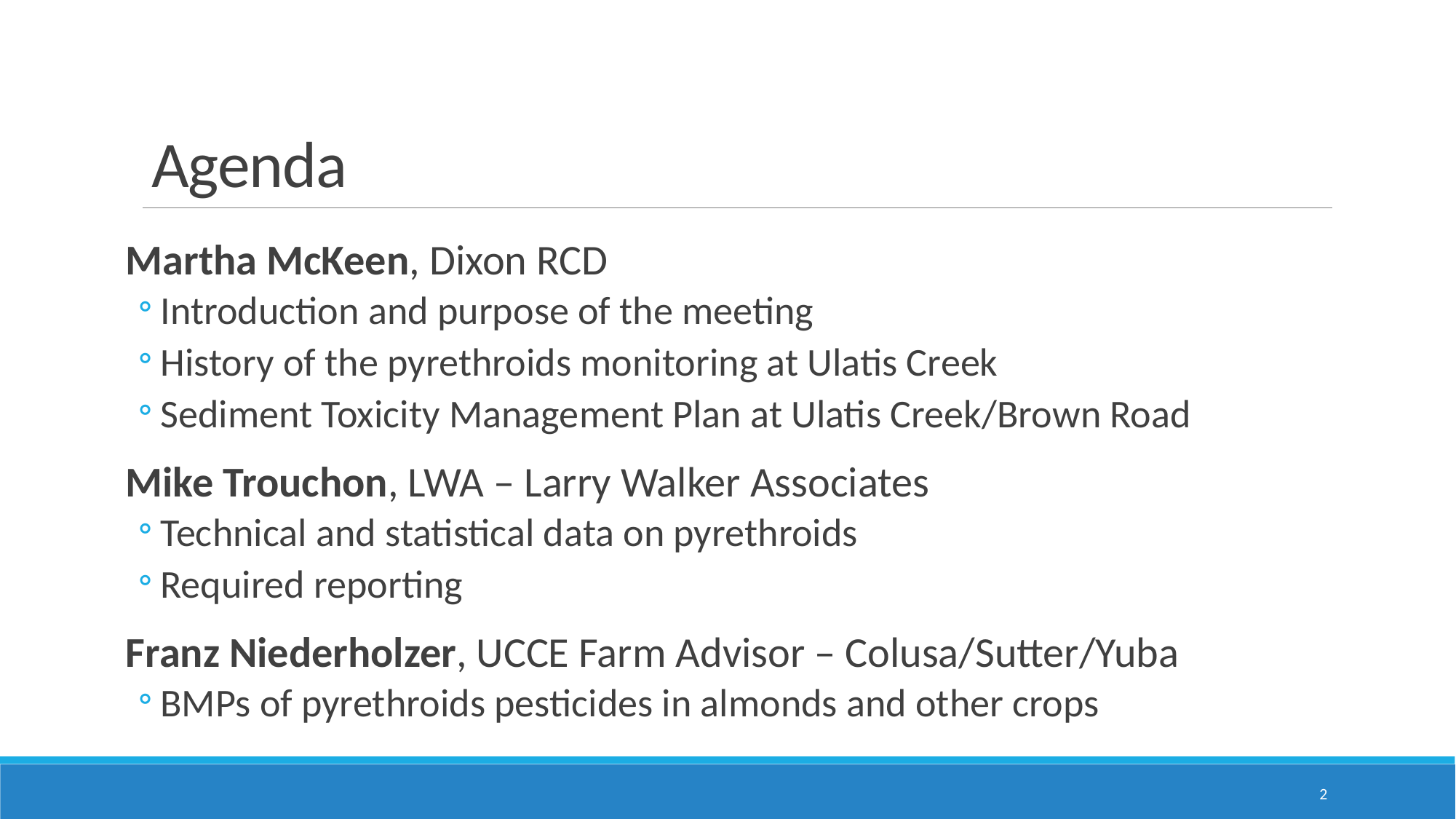

# Agenda
Martha McKeen, Dixon RCD
Introduction and purpose of the meeting
History of the pyrethroids monitoring at Ulatis Creek
Sediment Toxicity Management Plan at Ulatis Creek/Brown Road
Mike Trouchon, LWA – Larry Walker Associates
Technical and statistical data on pyrethroids
Required reporting
Franz Niederholzer, UCCE Farm Advisor – Colusa/Sutter/Yuba
BMPs of pyrethroids pesticides in almonds and other crops

2